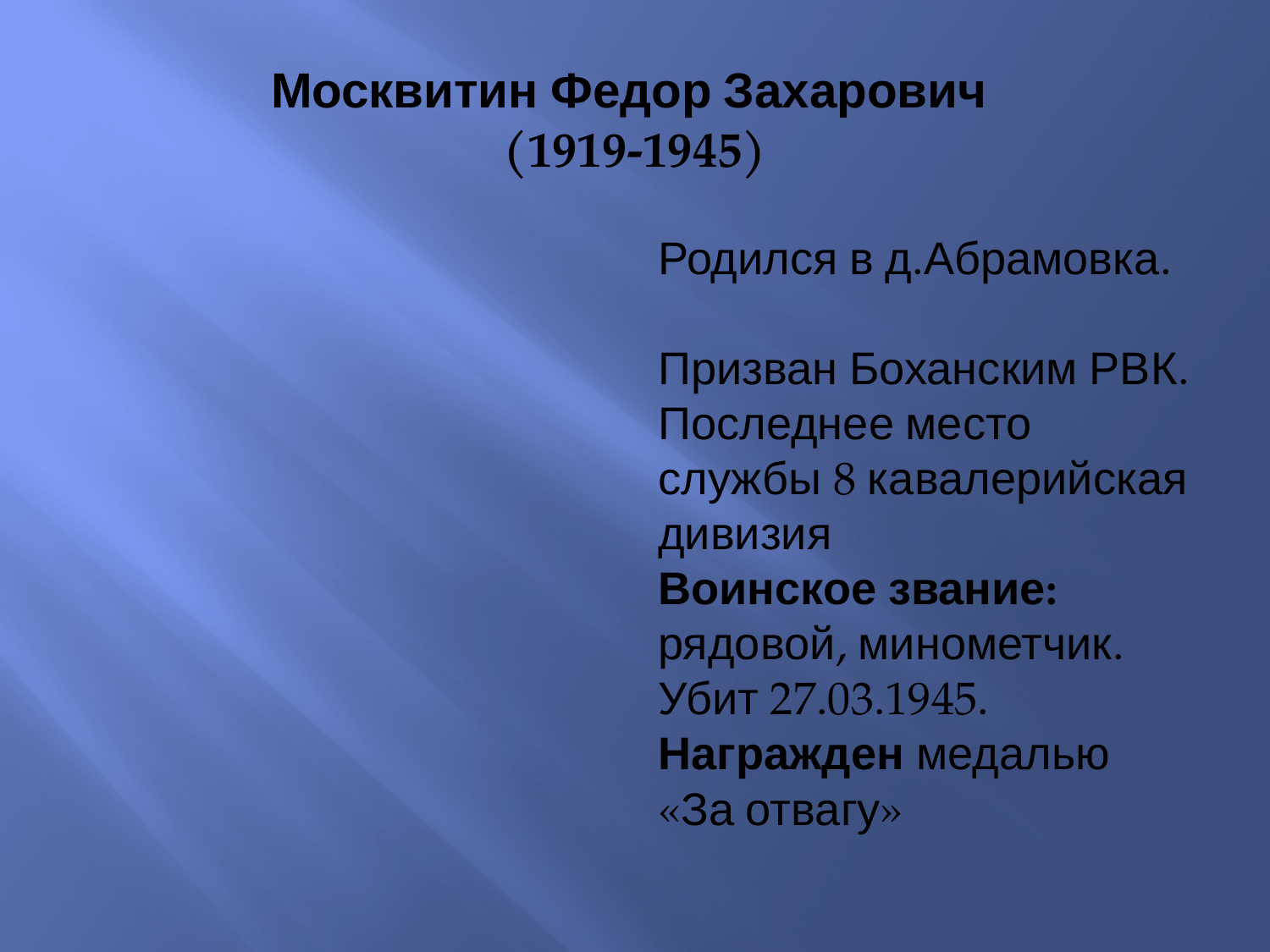

# Москвитин Федор Захарович (1919-1945)

Родился в д.Абрамовка.
Призван Боханским РВК. Последнее место службы 8 кавалерийская дивизия
Воинское звание: рядовой, минометчик.
Убит 27.03.1945.
Награжден медалью «За отвагу»